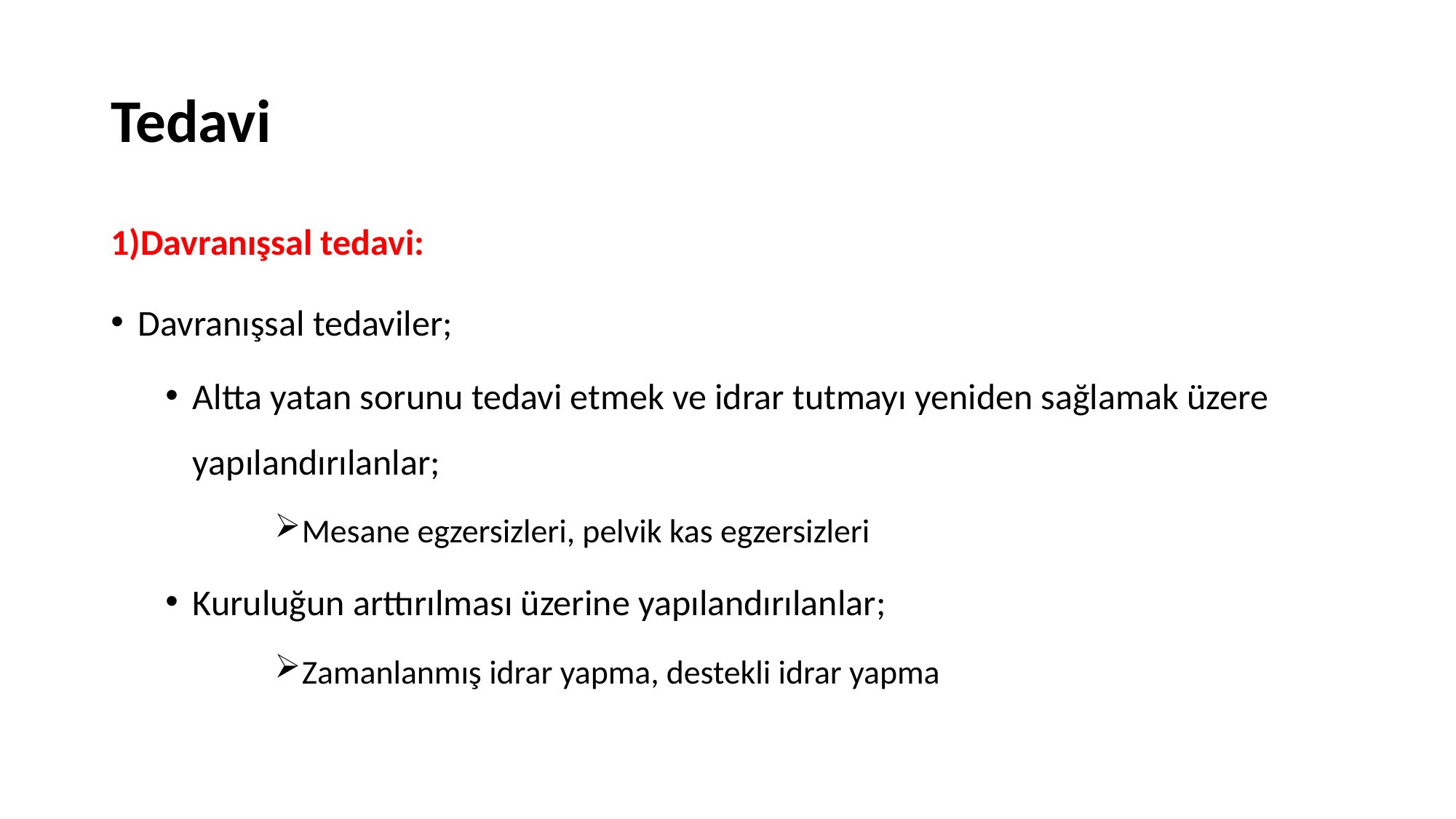

# Tedavi
1)Davranışsal tedavi:
Davranışsal tedaviler;
Altta yatan sorunu tedavi etmek ve idrar tutmayı yeniden sağlamak üzere yapılandırılanlar;
Mesane egzersizleri, pelvik kas egzersizleri
Kuruluğun arttırılması üzerine yapılandırılanlar;
Zamanlanmış idrar yapma, destekli idrar yapma